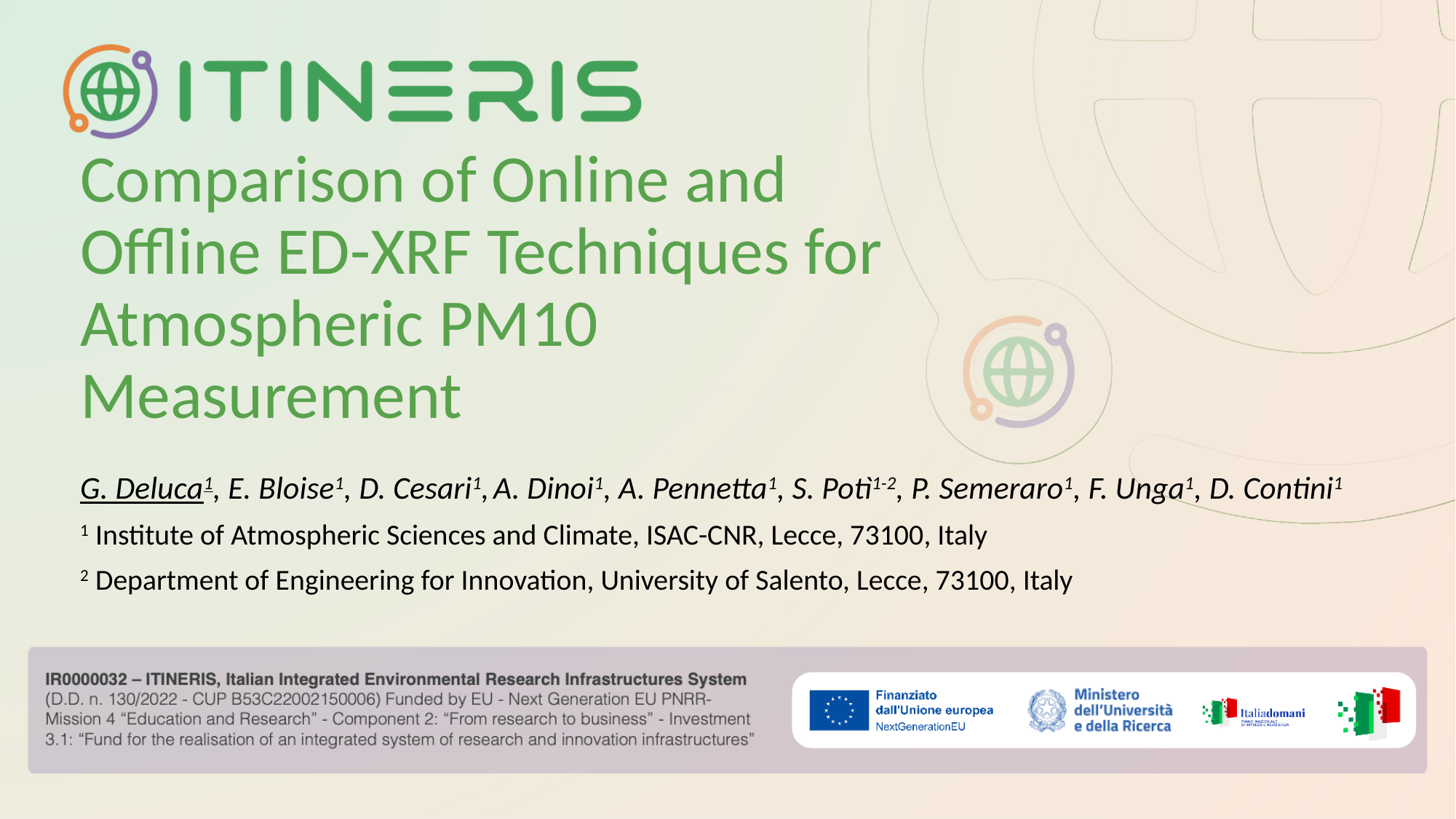

# Comparison of Online and Offline ED-XRF Techniques for Atmospheric PM10 Measurement

G. Deluca1, E. Bloise1, D. Cesari1, A. Dinoi1, A. Pennetta1, S. Potì1-2, P. Semeraro1, F. Unga1, D. Contini1
1 Institute of Atmospheric Sciences and Climate, ISAC-CNR, Lecce, 73100, Italy
2 Department of Engineering for Innovation, University of Salento, Lecce, 73100, Italy